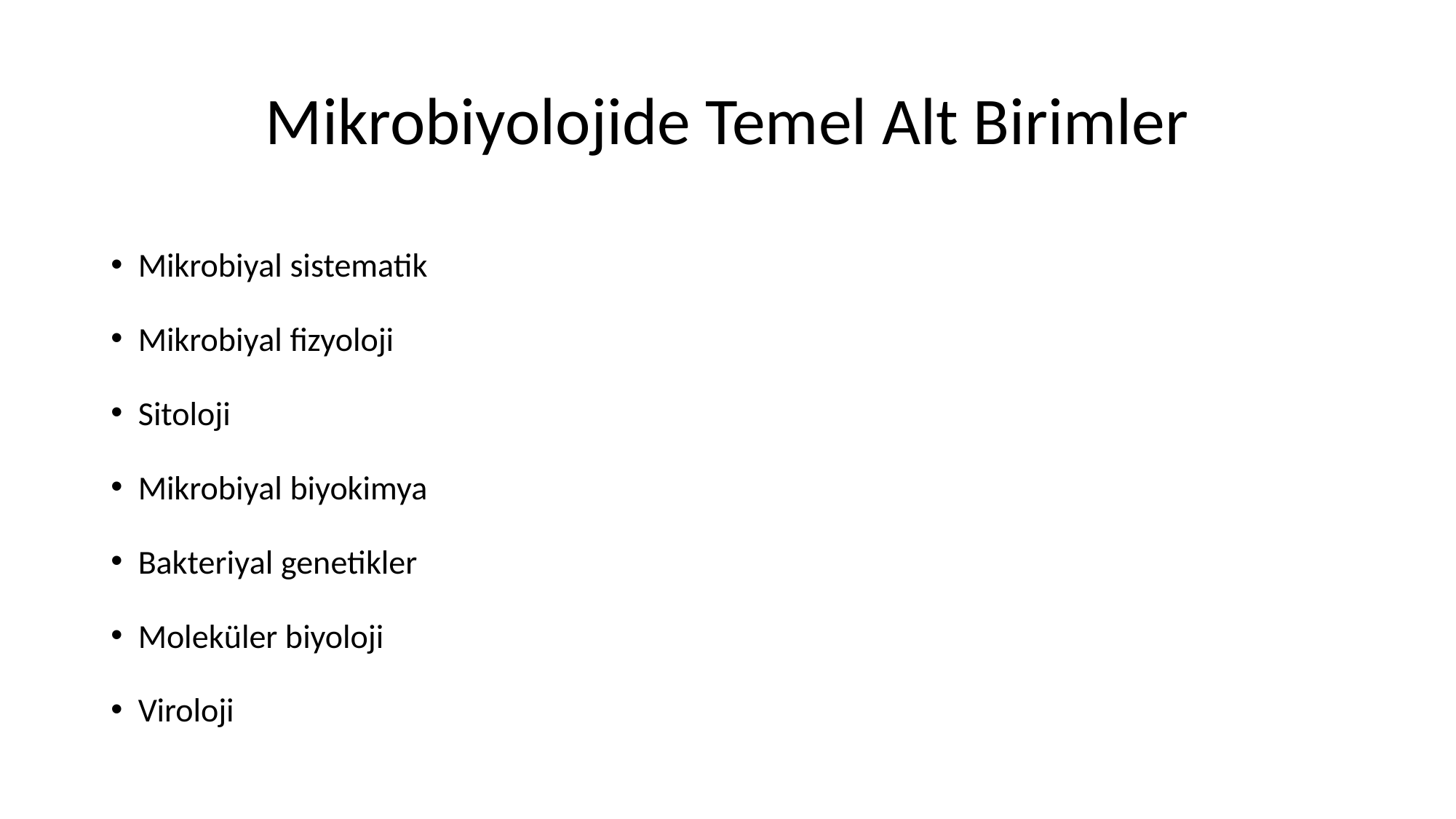

# Mikrobiyolojide Temel Alt Birimler
Mikrobiyal sistematik
Mikrobiyal fizyoloji
Sitoloji
Mikrobiyal biyokimya
Bakteriyal genetikler
Moleküler biyoloji
Viroloji